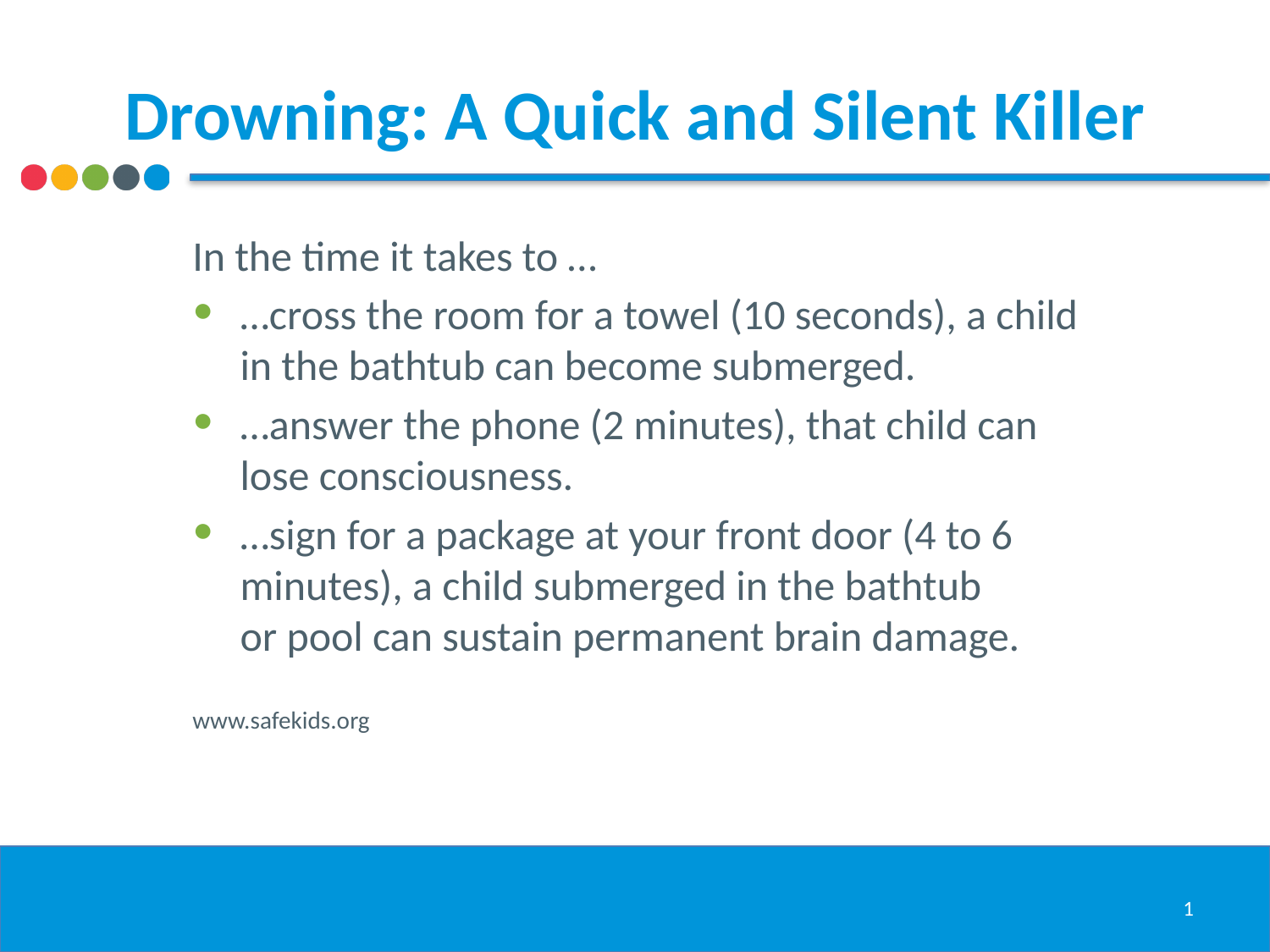

# Drowning: A Quick and Silent Killer
In the time it takes to …
…cross the room for a towel (10 seconds), a child in the bathtub can become submerged.
…answer the phone (2 minutes), that child can lose consciousness.
…sign for a package at your front door (4 to 6 minutes), a child submerged in the bathtub or pool can sustain permanent brain damage.

www.safekids.org
1